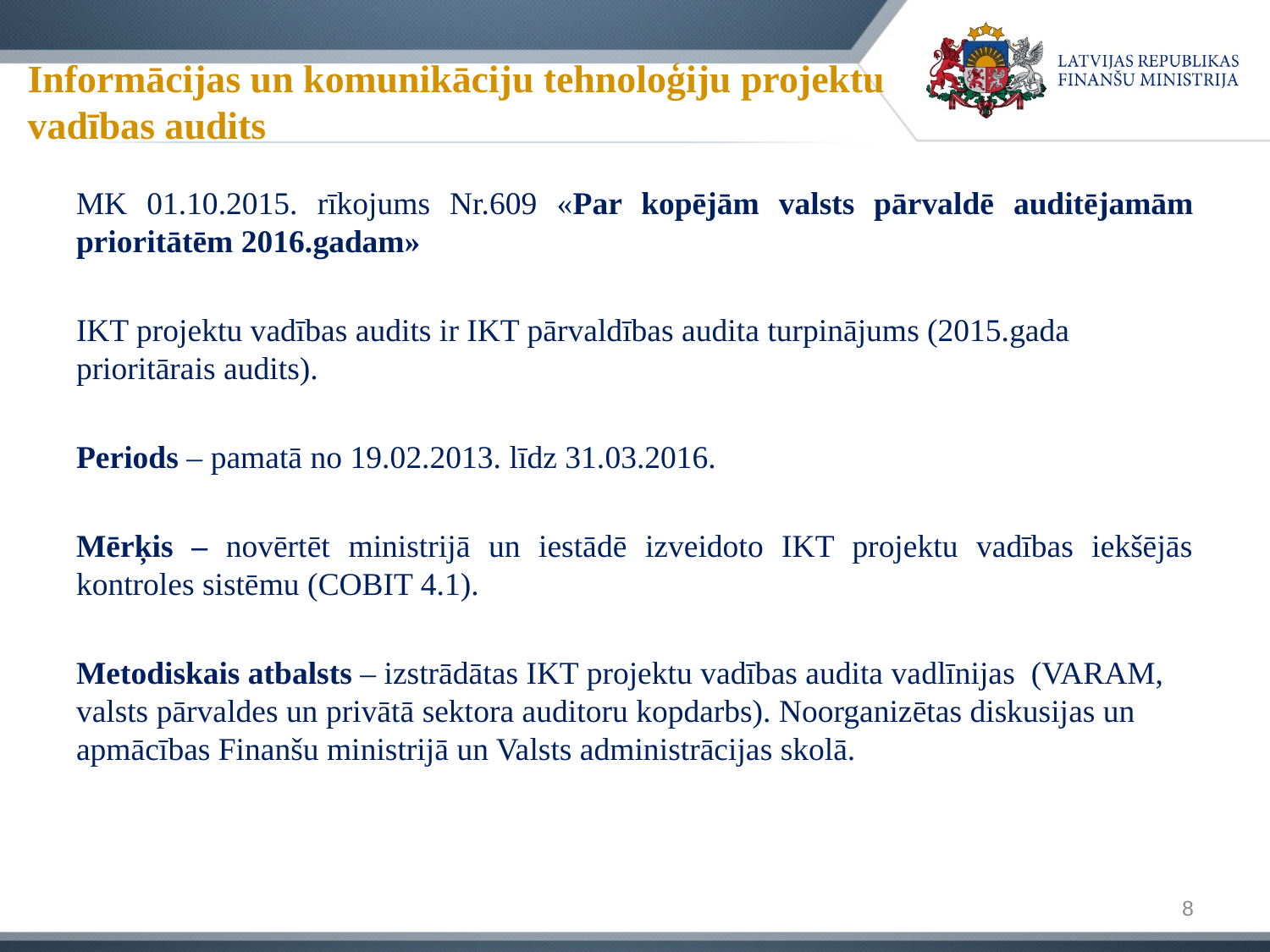

# Informācijas un komunikāciju tehnoloģiju projektu vadības audits
MK 01.10.2015. rīkojums Nr.609 «Par kopējām valsts pārvaldē auditējamām prioritātēm 2016.gadam»

IKT projektu vadības audits ir IKT pārvaldības audita turpinājums (2015.gada prioritārais audits).

Periods – pamatā no 19.02.2013. līdz 31.03.2016.

Mērķis – novērtēt ministrijā un iestādē izveidoto IKT projektu vadības iekšējās kontroles sistēmu (COBIT 4.1).

Metodiskais atbalsts – izstrādātas IKT projektu vadības audita vadlīnijas  (VARAM, valsts pārvaldes un privātā sektora auditoru kopdarbs). Noorganizētas diskusijas un apmācības Finanšu ministrijā un Valsts administrācijas skolā.

8